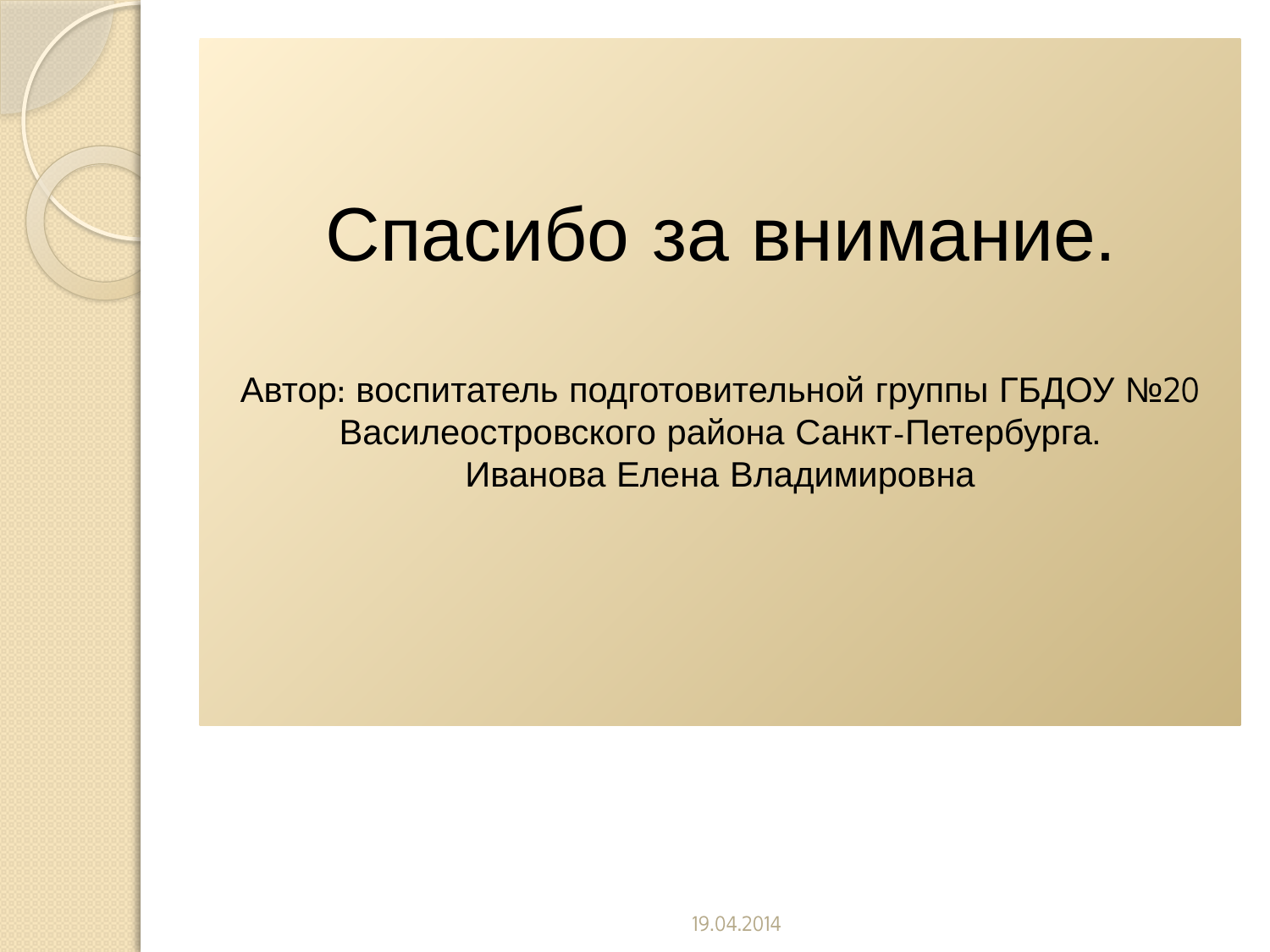

# Спасибо за внимание. Автор: воспитатель подготовительной группы ГБДОУ №20 Василеостровского района Санкт-Петербурга. Иванова Елена Владимировна
19.04.2014